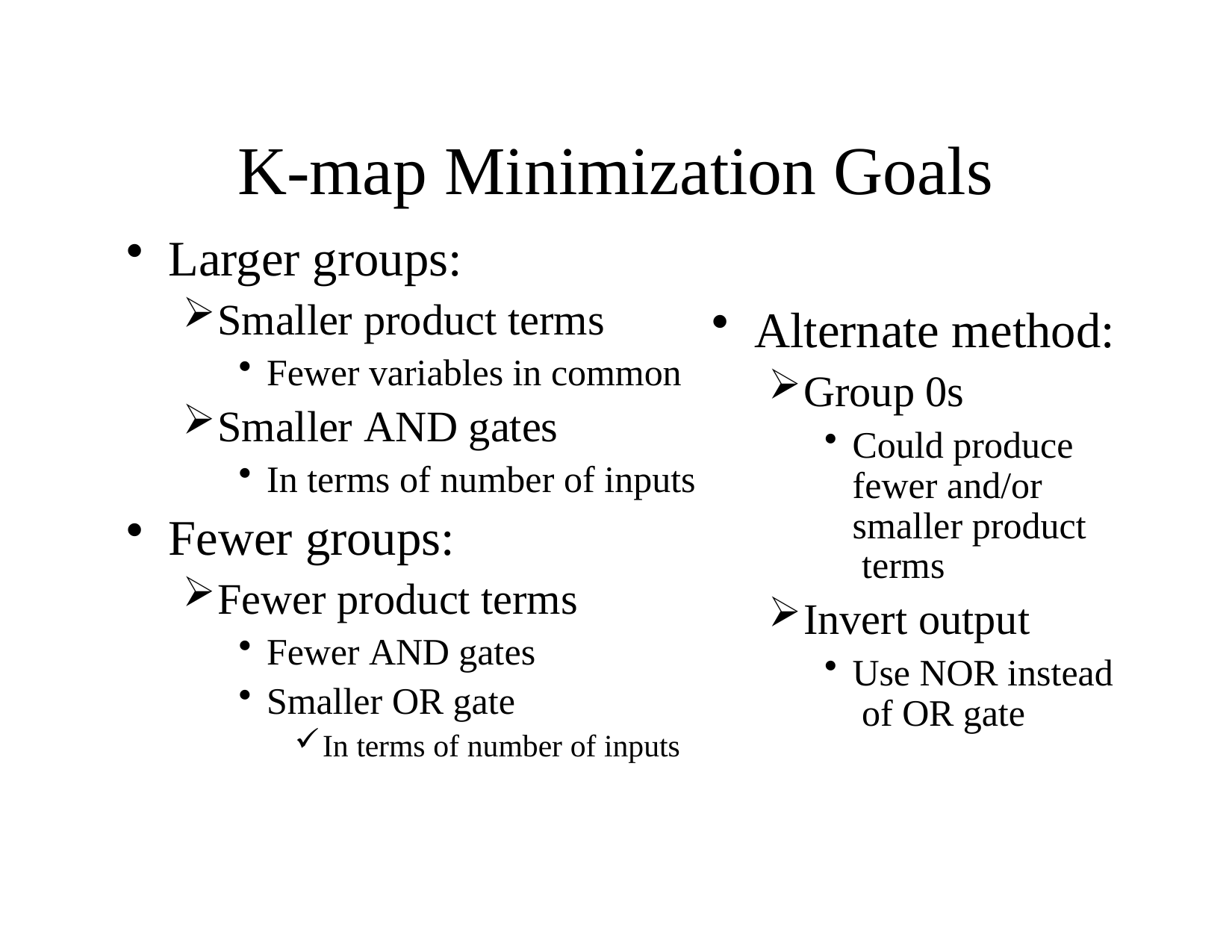

# K-map Minimization Goals
Larger groups:
Smaller product terms
Fewer variables in common
Smaller AND gates
In terms of number of inputs
Fewer groups:
Fewer product terms
Fewer AND gates
Smaller OR gate
In terms of number of inputs
Alternate method:
Group 0s
Could produce  fewer and/or  smaller product  terms
Invert output
Use NOR instead  of OR gate